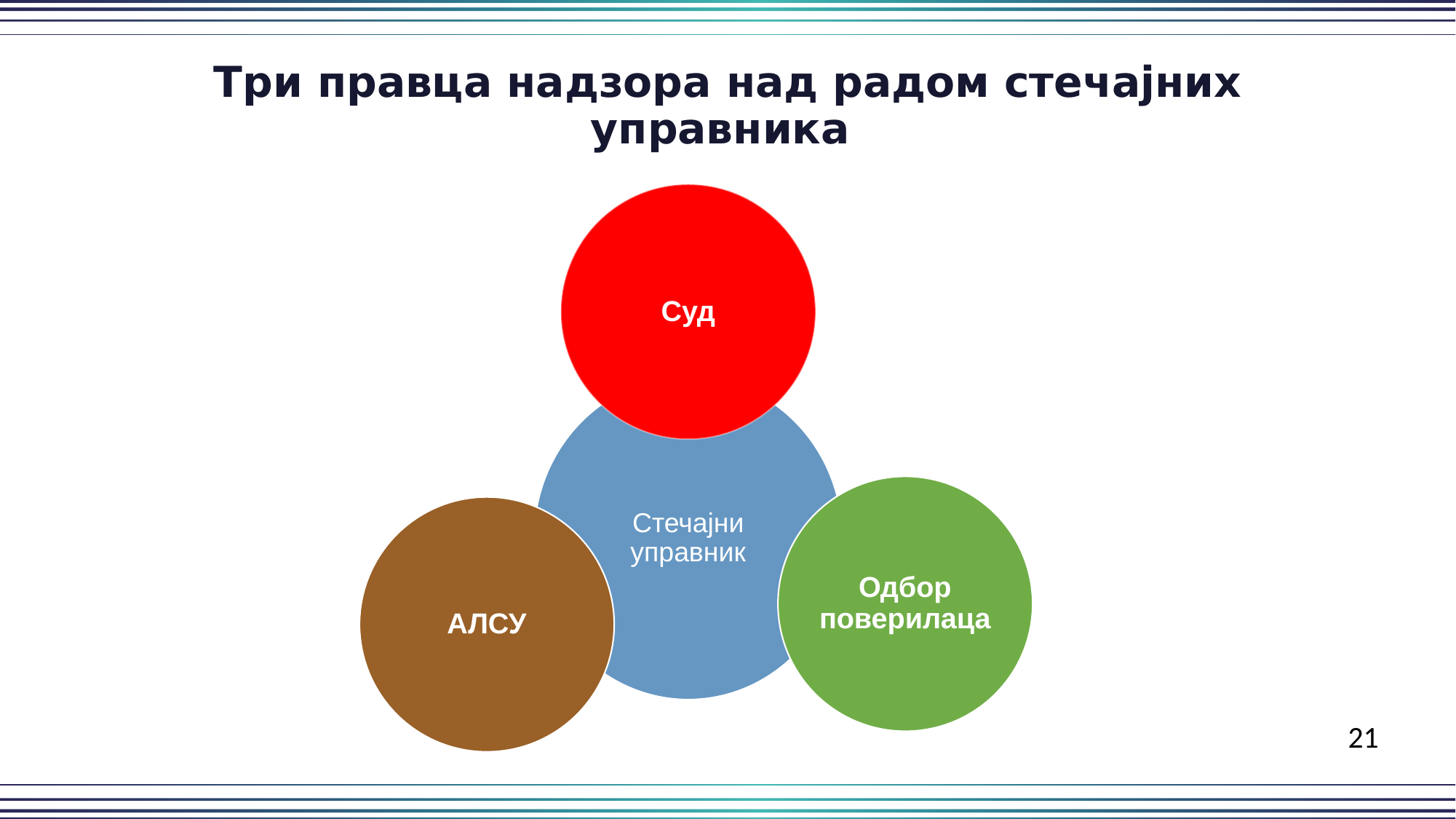

Три правца надзора над радом стечајних управника
Стечајни управник
Суд
АЛСУ
Одбор поверилаца
21